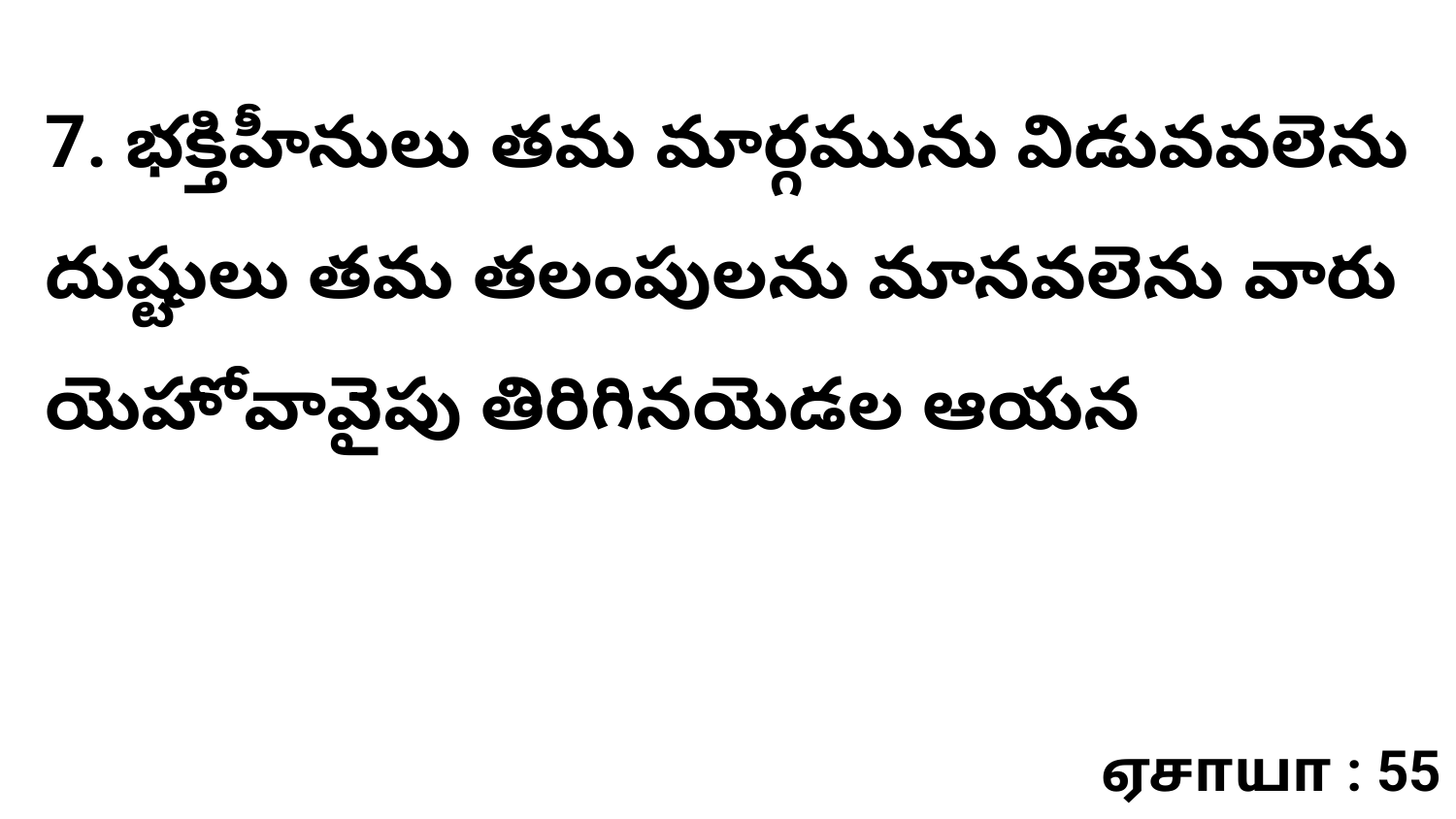

7. భక్తిహీనులు తమ మార్గమును విడువవలెను దుష్టులు తమ తలంపులను మానవలెను వారు యెహోవావైపు తిరిగినయెడల ఆయన
ஏசாயா : 55